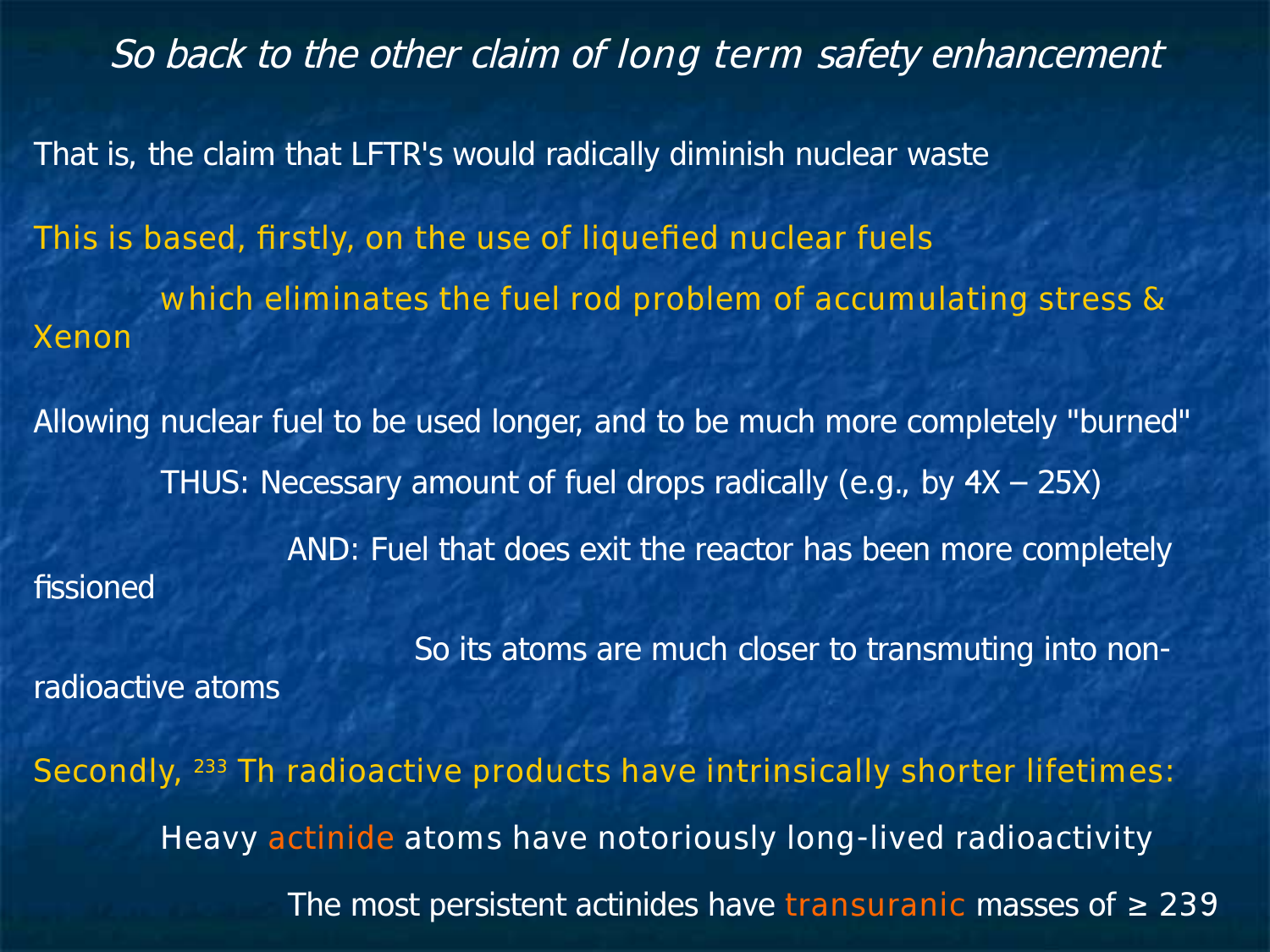

# So back to the other claim of long term safety enhancement
That is, the claim that LFTR's would radically diminish nuclear waste

This is based, firstly, on the use of liquefied nuclear fuels

	which eliminates the fuel rod problem of accumulating stress & Xenon

Allowing nuclear fuel to be used longer, and to be much more completely "burned"

	THUS: Necessary amount of fuel drops radically (e.g., by 4X – 25X)

		AND: Fuel that does exit the reactor has been more completely fissioned

			So its atoms are much closer to transmuting into non-radioactive atoms

Secondly, 233 Th radioactive products have intrinsically shorter lifetimes:

	Heavy actinide atoms have notoriously long-lived radioactivity

		The most persistent actinides have transuranic masses of ≥ 239

			These form easily from heavy 238 U, but not from lighter 233 Th